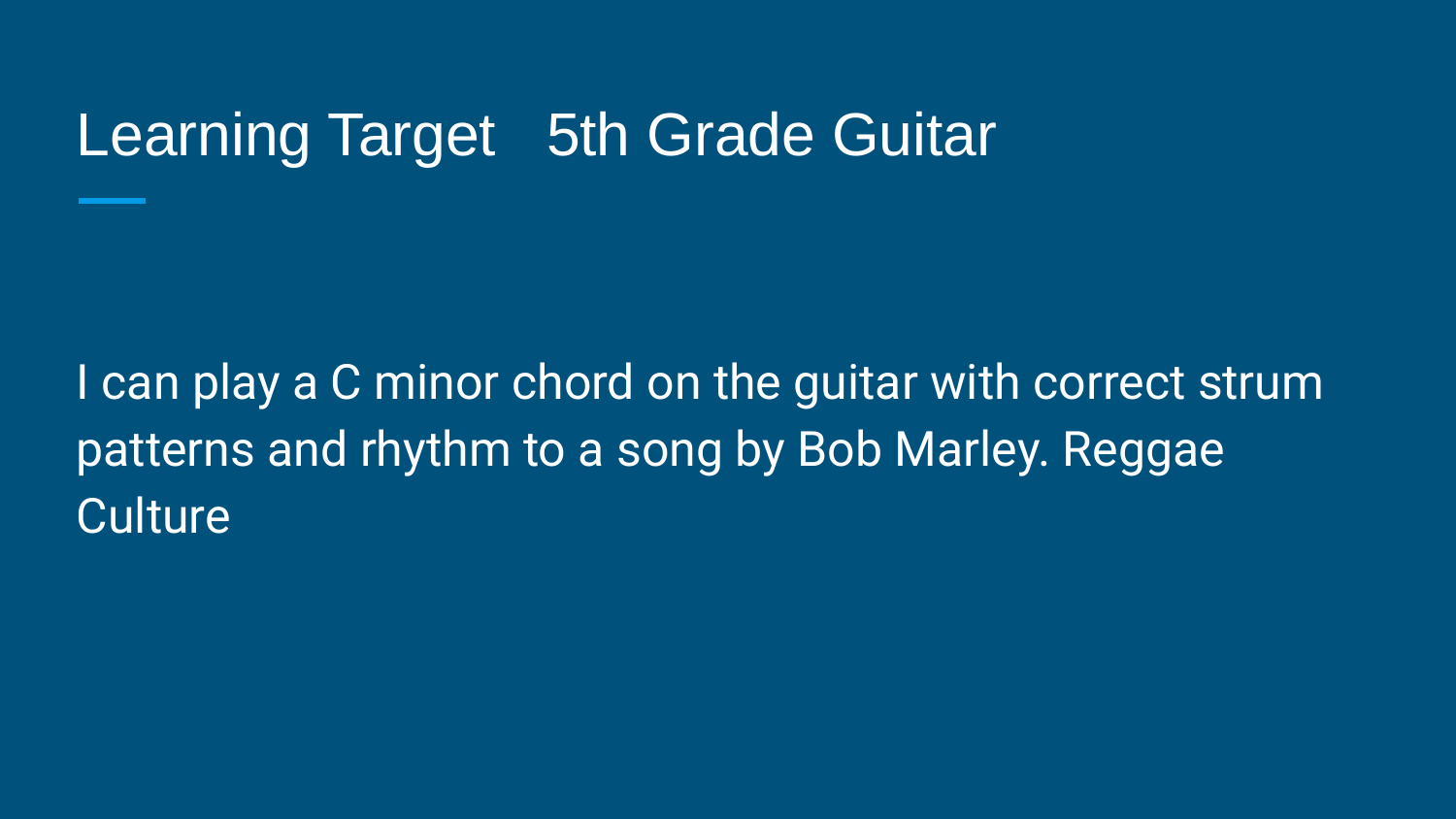

# Learning Target   5th Grade Guitar

I can play a C minor chord on the guitar with correct strum patterns and rhythm to a song by Bob Marley. Reggae Culture